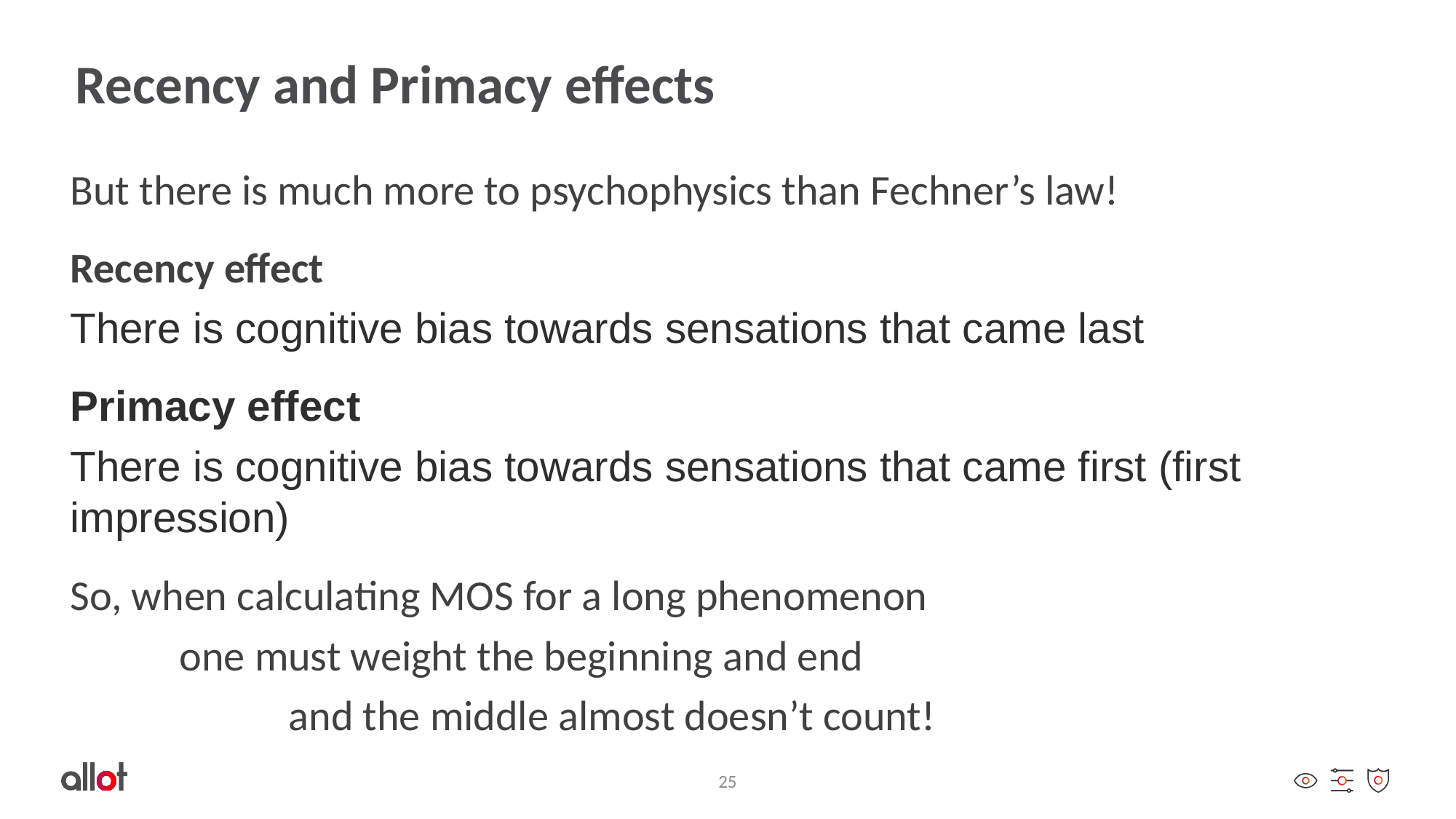

# Recency and Primacy effects
But there is much more to psychophysics than Fechner’s law!
Recency effect
There is cognitive bias towards sensations that came last
Primacy effect
There is cognitive bias towards sensations that came first (first impression)
So, when calculating MOS for a long phenomenon
	one must weight the beginning and end
		and the middle almost doesn’t count!
25